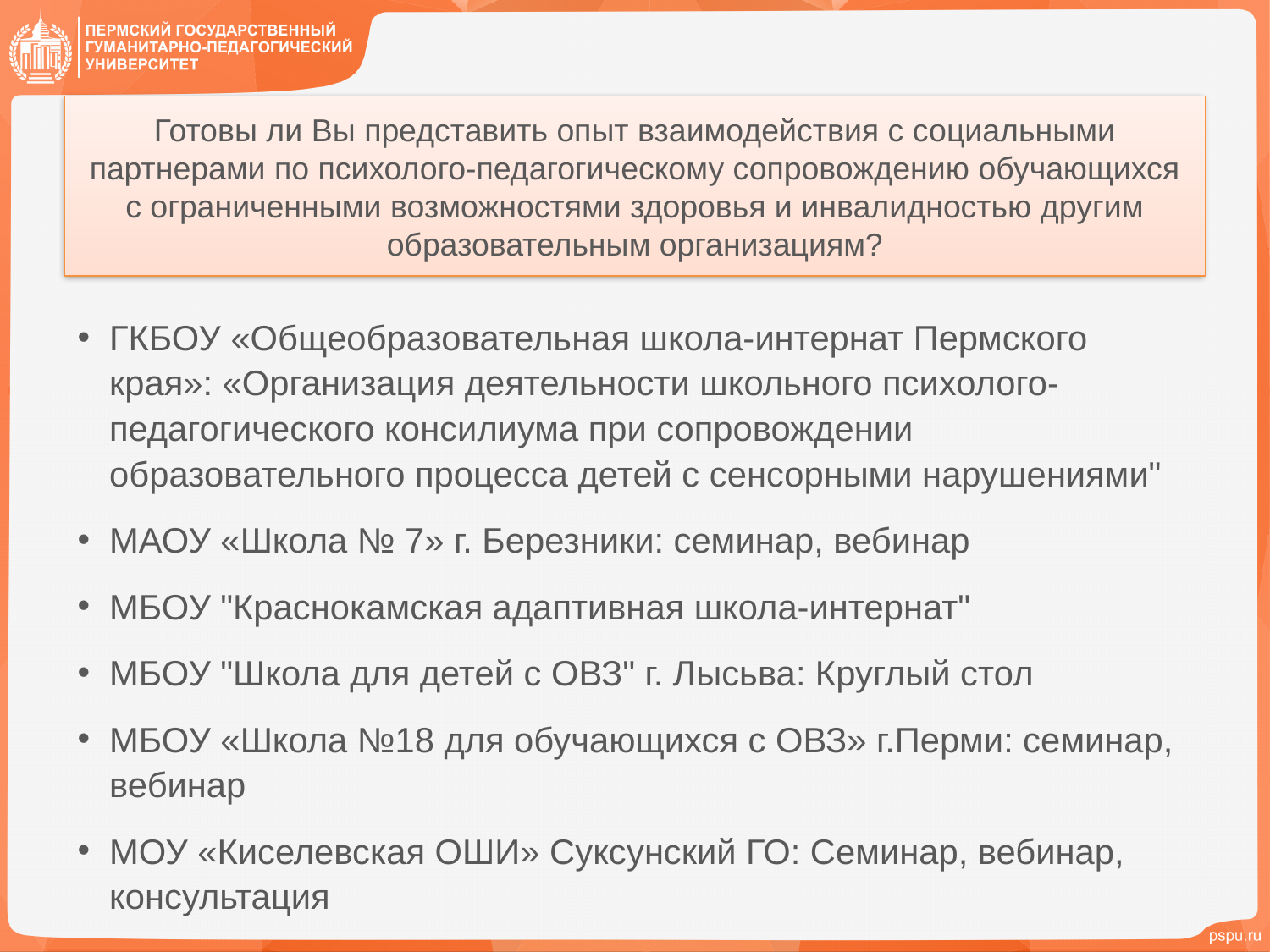

# Готовы ли Вы представить опыт взаимодействия с социальными партнерами по психолого-педагогическому сопровождению обучающихся с ограниченными возможностями здоровья и инвалидностью другим образовательным организациям?
ГКБОУ «Общеобразовательная школа-интернат Пермского края»: «Организация деятельности школьного психолого-педагогического консилиума при сопровождении образовательного процесса детей с сенсорными нарушениями"
МАОУ «Школа № 7» г. Березники: семинар, вебинар
МБОУ "Краснокамская адаптивная школа-интернат"
МБОУ "Школа для детей с ОВЗ" г. Лысьва: Круглый стол
МБОУ «Школа №18 для обучающихся с ОВЗ» г.Перми: семинар, вебинар
МОУ «Киселевская ОШИ» Суксунский ГО: Семинар, вебинар, консультация